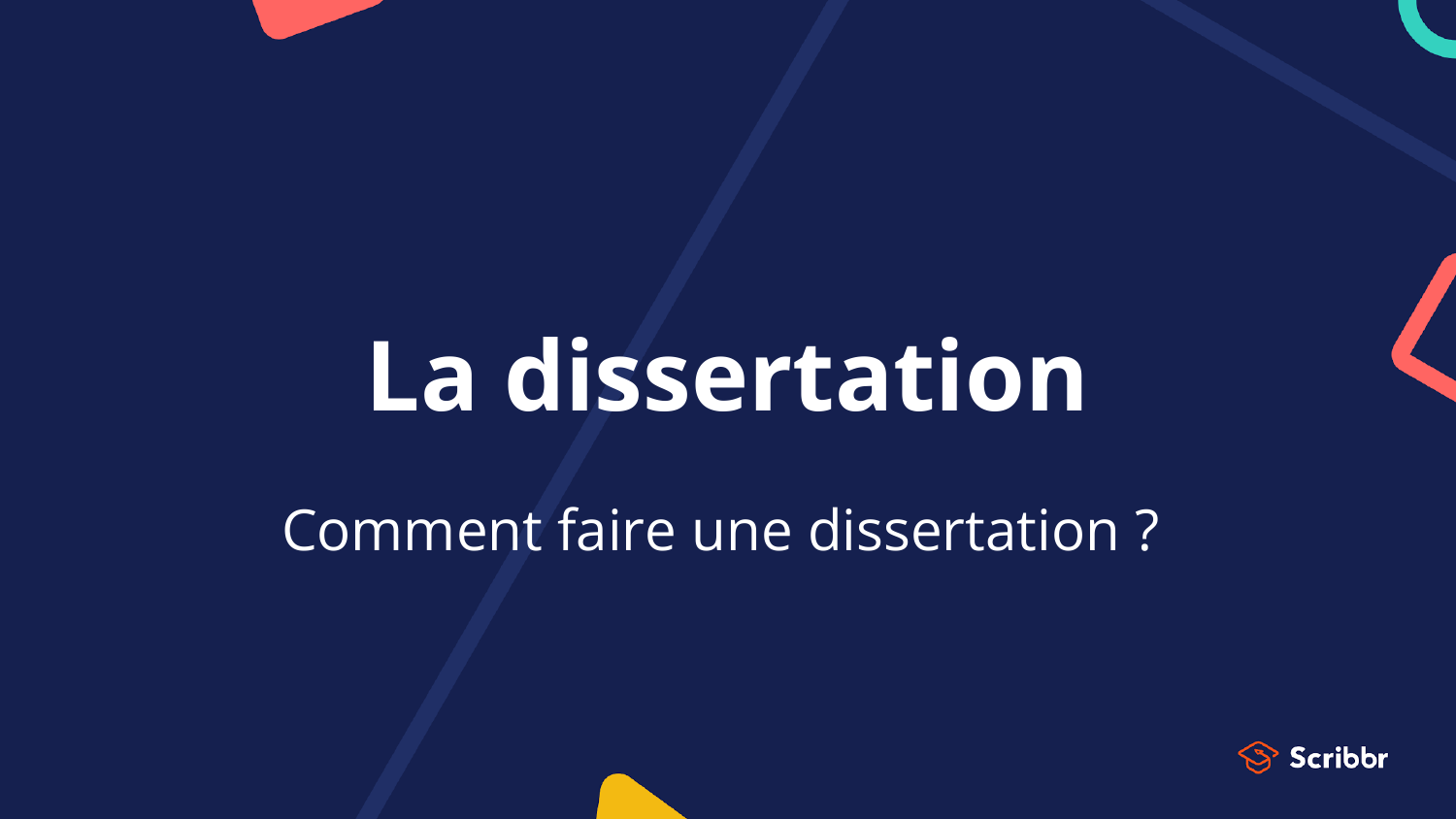

# La dissertation
Comment faire une dissertation ?